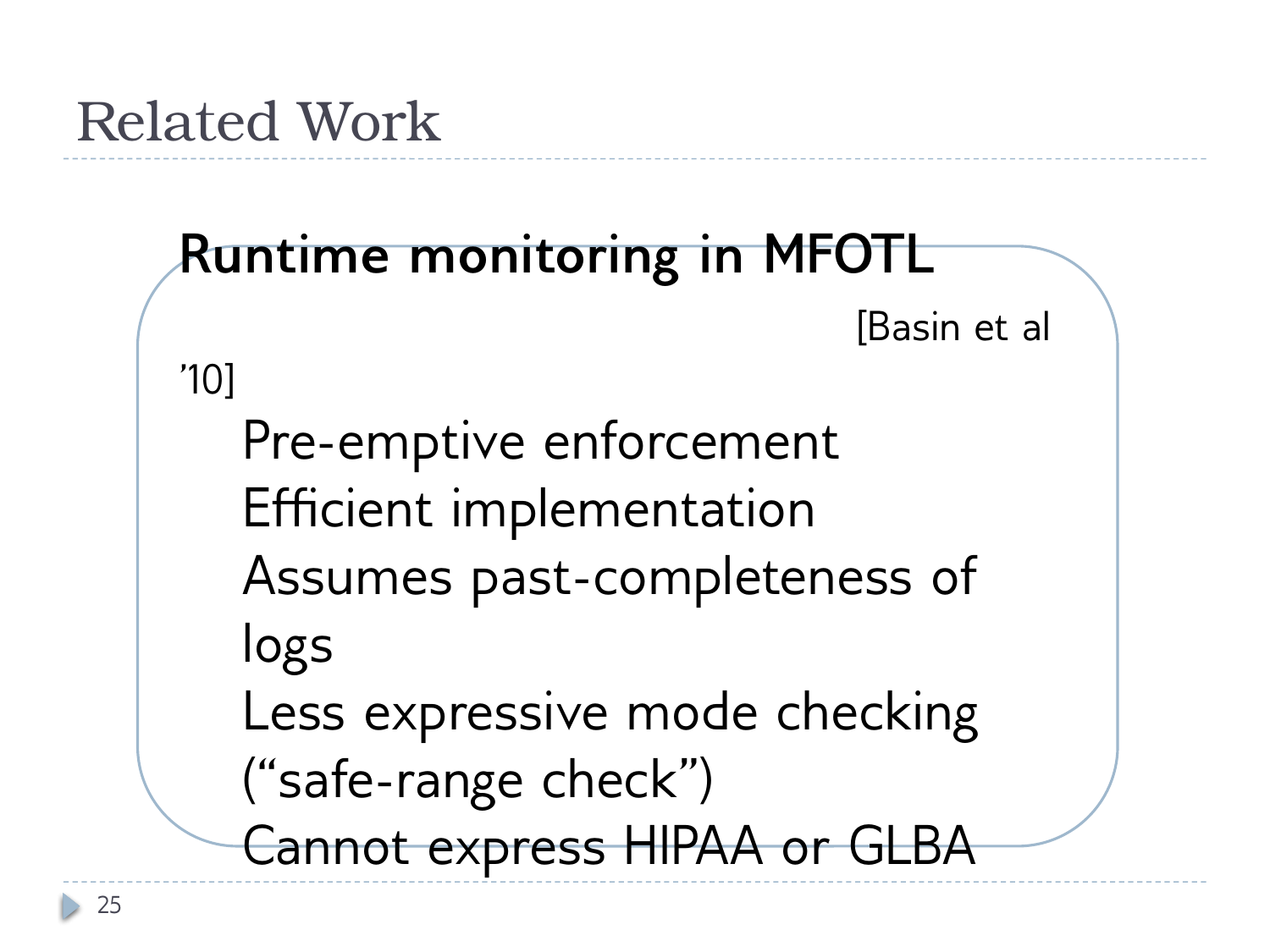

# Related Work
Runtime monitoring in MFOTL
                                        [Basin et al ’10]
Pre-emptive enforcement
Efficient implementation
Assumes past-completeness of logs
Less expressive mode checking (“safe-range check”)
Cannot express HIPAA or GLBA
25